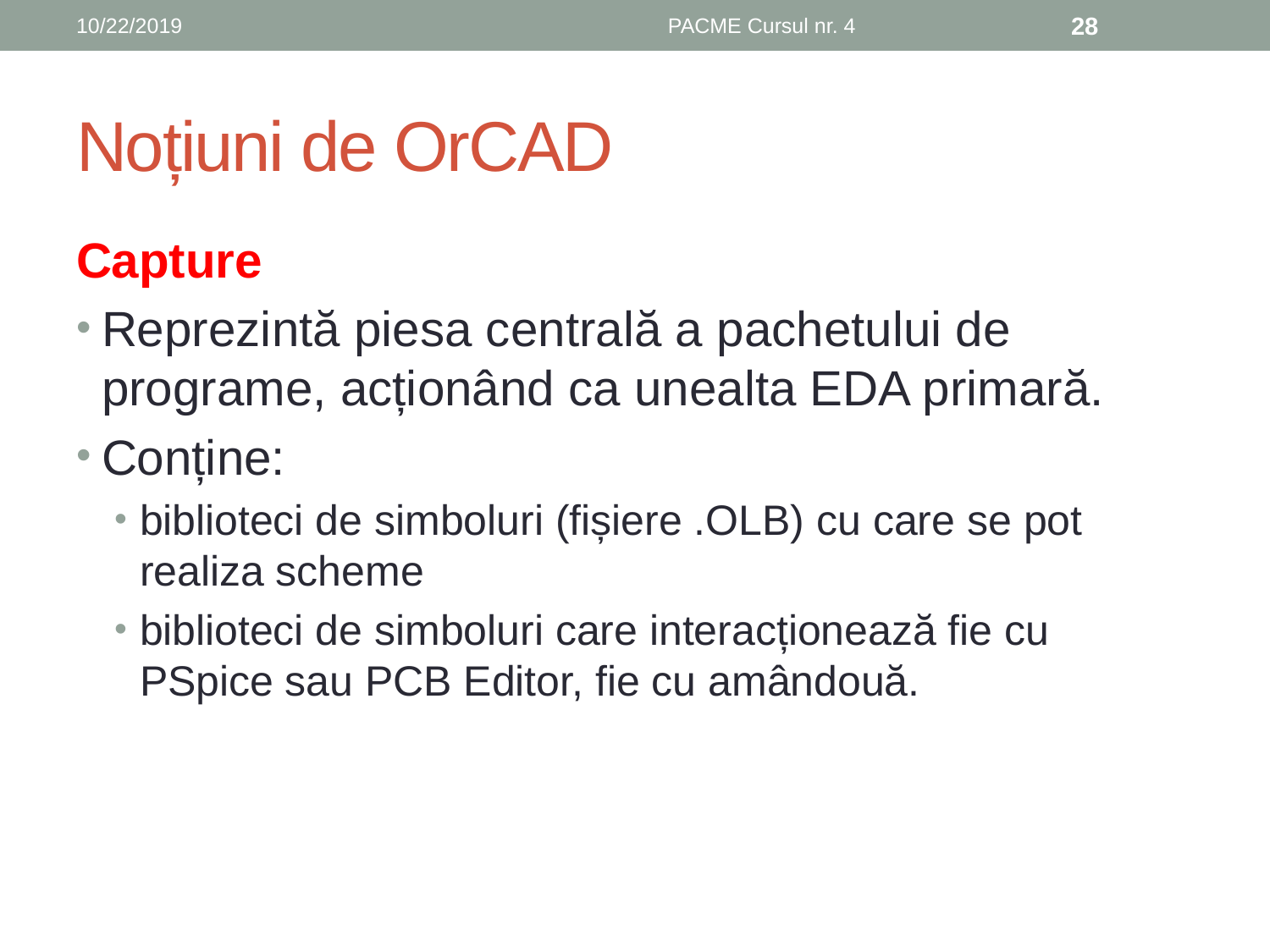

10/22/2019
PACME Cursul nr. 4
28
# Noțiuni de OrCAD
Capture
Reprezintă piesa centrală a pachetului de programe, acționând ca unealta EDA primară.
Conține:
biblioteci de simboluri (fișiere .OLB) cu care se pot realiza scheme
biblioteci de simboluri care interacționează fie cu PSpice sau PCB Editor, fie cu amândouă.